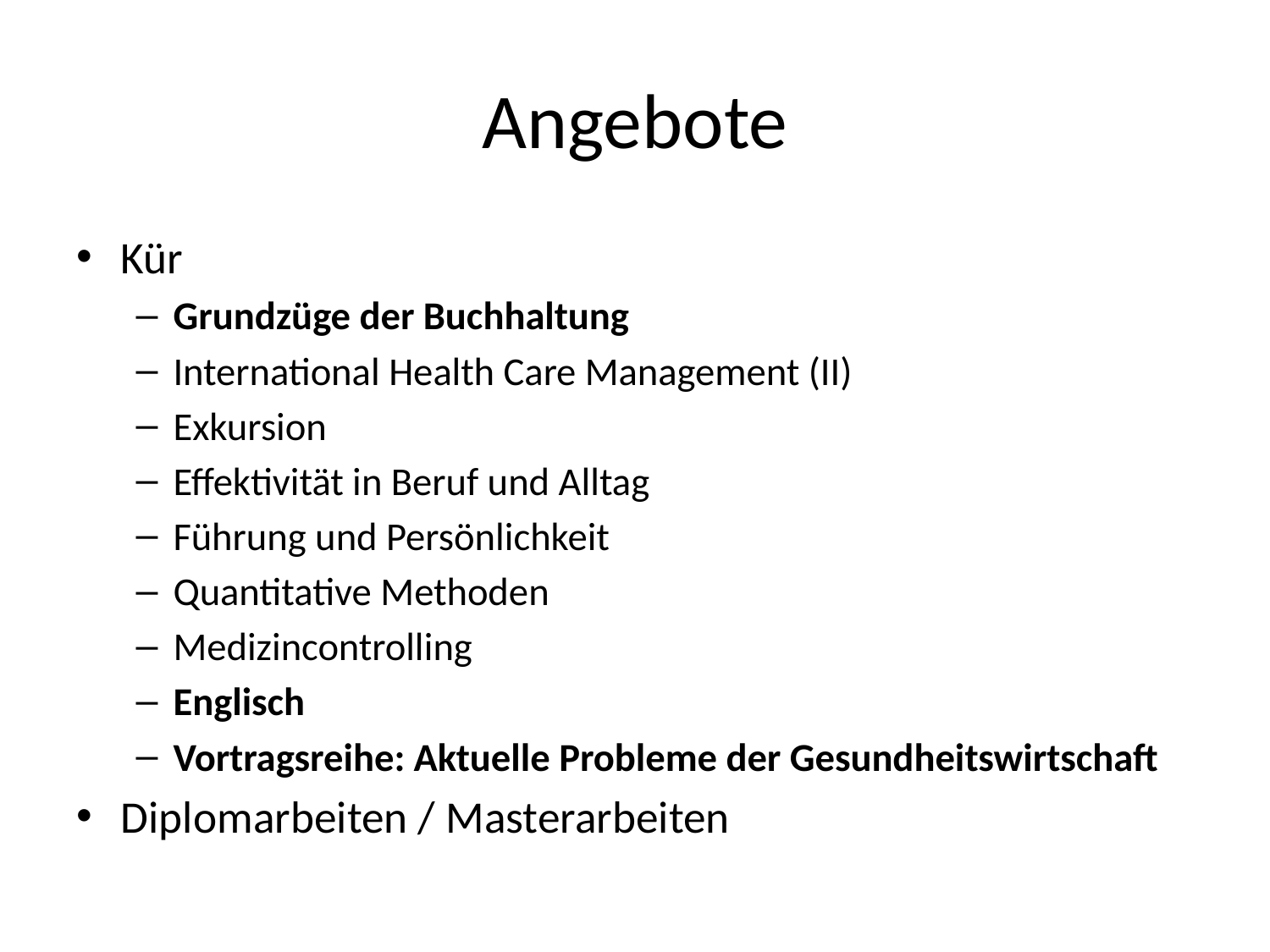

# Angebote
Kür
Grundzüge der Buchhaltung
International Health Care Management (II)
Exkursion
Effektivität in Beruf und Alltag
Führung und Persönlichkeit
Quantitative Methoden
Medizincontrolling
Englisch
Vortragsreihe: Aktuelle Probleme der Gesundheitswirtschaft
Diplomarbeiten / Masterarbeiten